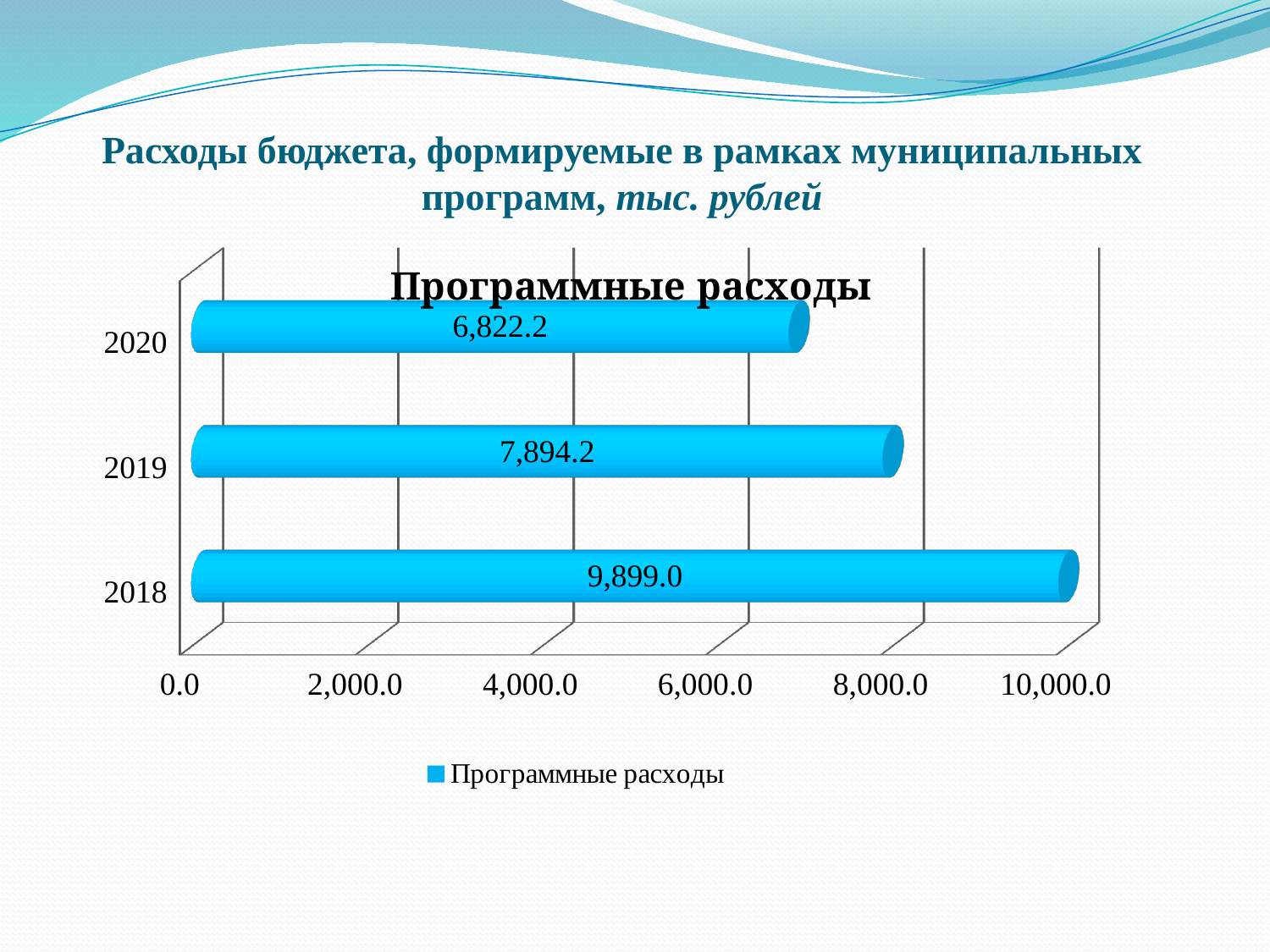

# Расходы бюджета, формируемые в рамках муниципальных программ, тыс. рублей

[unsupported chart]